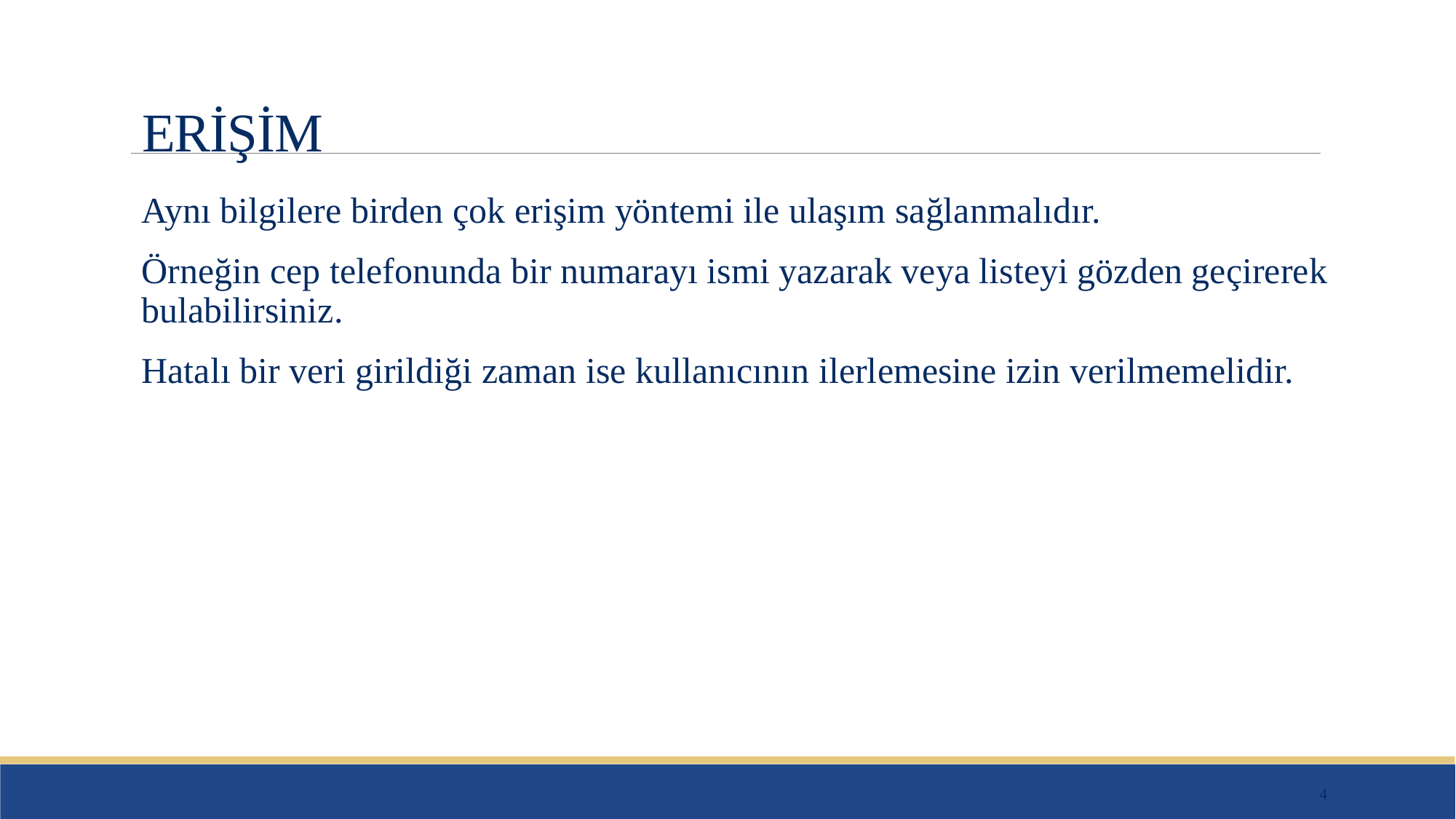

# ERİŞİM
Aynı bilgilere birden çok erişim yöntemi ile ulaşım sağlanmalıdır.
Örneğin cep telefonunda bir numarayı ismi yazarak veya listeyi gözden geçirerek bulabilirsiniz.
Hatalı bir veri girildiği zaman ise kullanıcının ilerlemesine izin verilmemelidir.

4